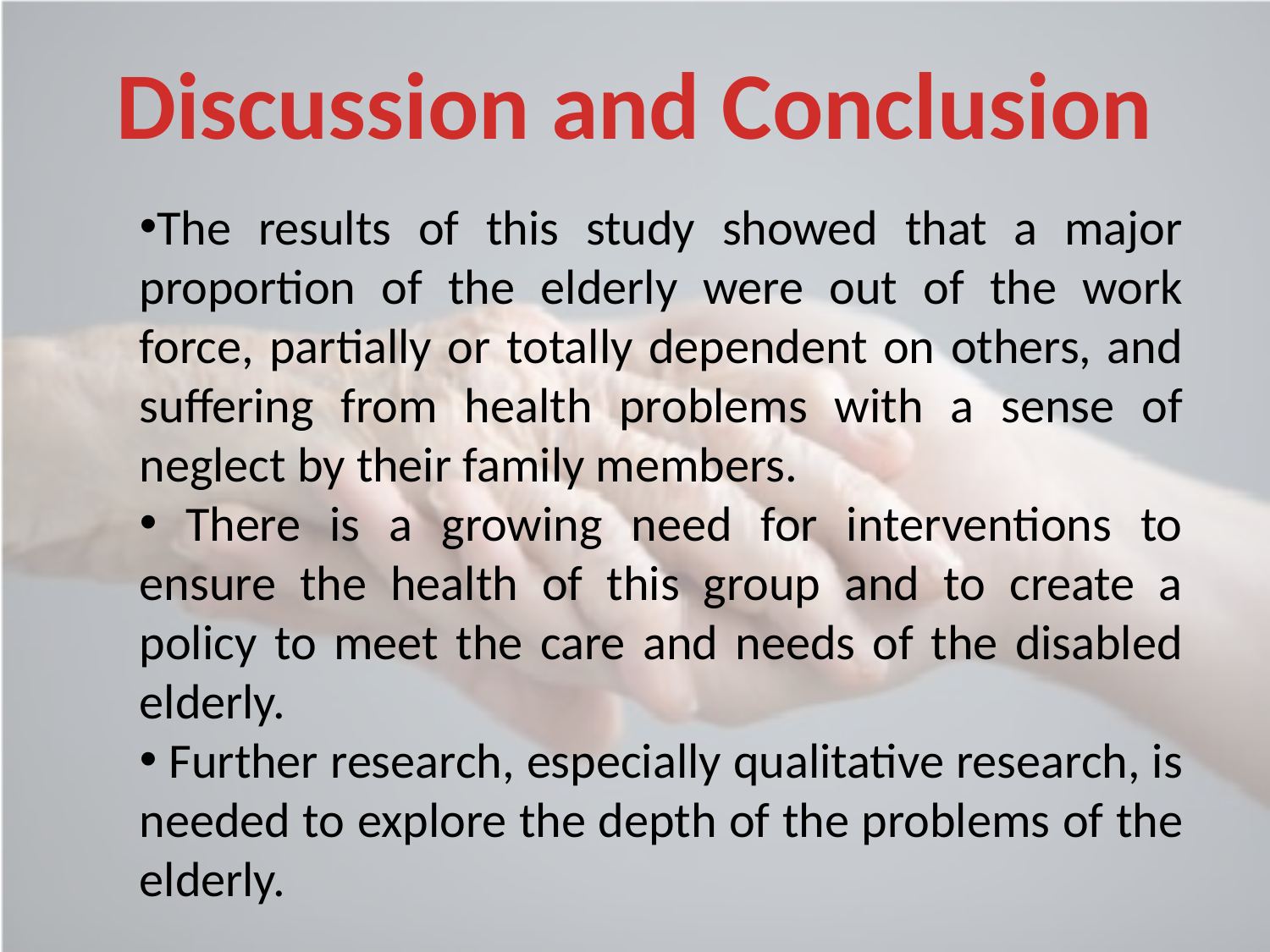

Discussion and Conclusion
The results of this study showed that a major proportion of the elderly were out of the work force, partially or totally dependent on others, and suffering from health problems with a sense of neglect by their family members.
 There is a growing need for interventions to ensure the health of this group and to create a policy to meet the care and needs of the disabled elderly.
 Further research, especially qualitative research, is needed to explore the depth of the problems of the elderly.